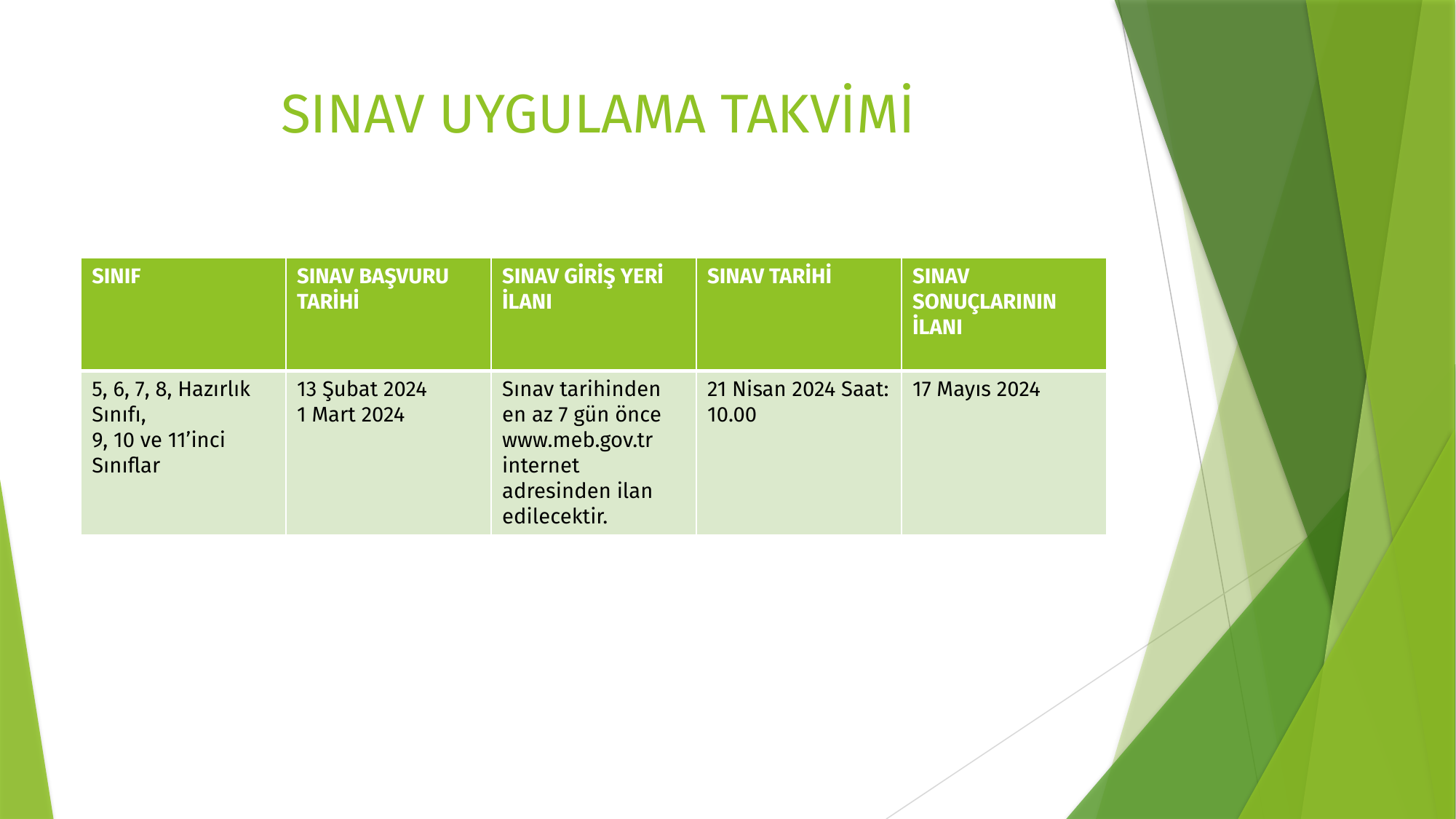

# SINAV UYGULAMA TAKVİMİ
| SINIF | SINAV BAŞVURU TARİHİ | SINAV GİRİŞ YERİ İLANI | SINAV TARİHİ | SINAV SONUÇLARININ İLANI |
| --- | --- | --- | --- | --- |
| 5, 6, 7, 8, Hazırlık Sınıfı, 9, 10 ve 11’inci Sınıflar | 13 Şubat 2024 1 Mart 2024 | Sınav tarihinden en az 7 gün önce www.meb.gov.tr internet adresinden ilan edilecektir. | 21 Nisan 2024 Saat: 10.00 | 17 Mayıs 2024 |